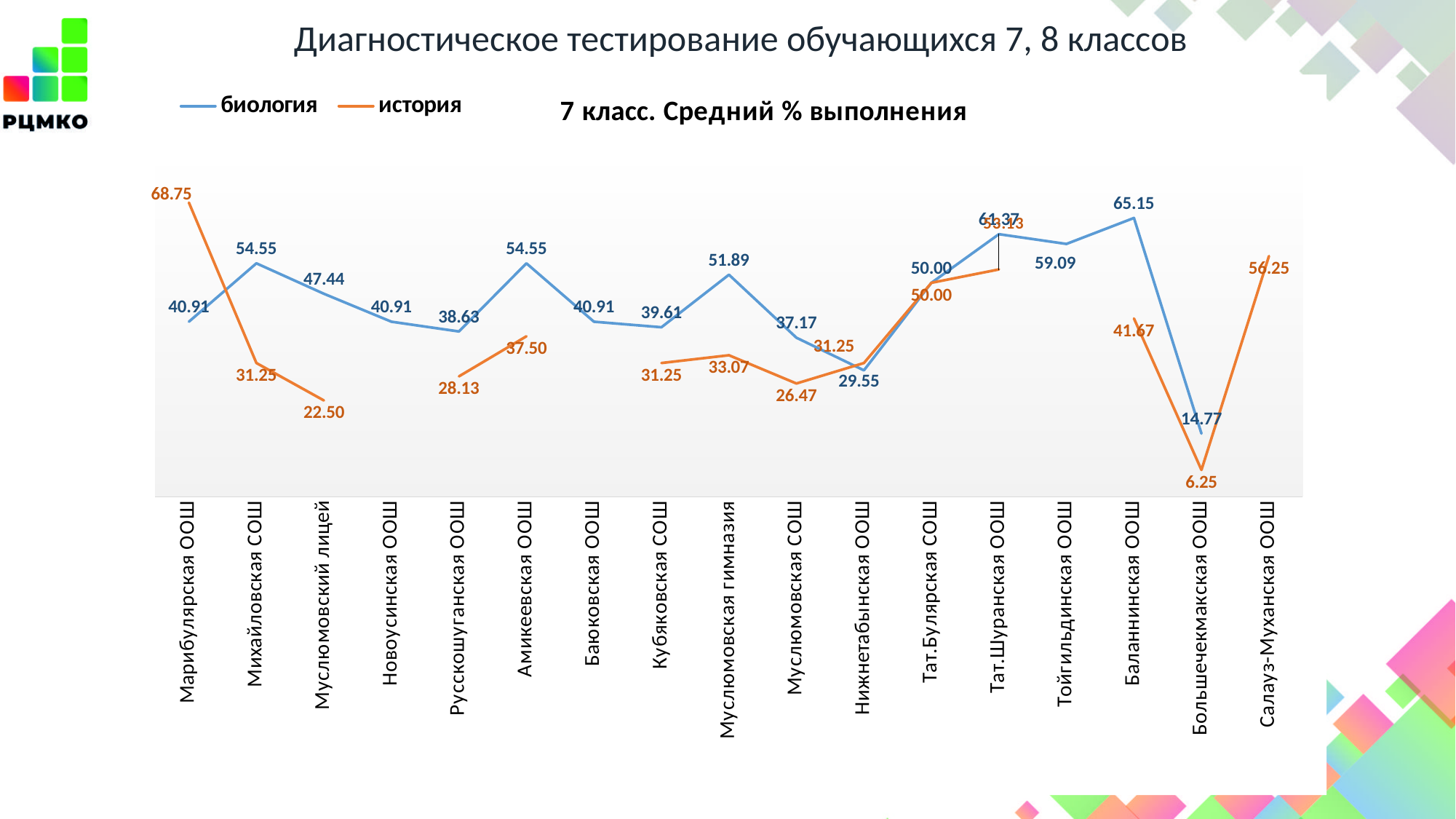

Диагностическое тестирование обучающихся 7, 8 классов

### Chart: 7 класс. Средний % выполнения

| Category | биология | история |
|---|---|---|
| Марибулярская ООШ | 40.91 | 68.75 |
| Михайловская СОШ | 54.55 | 31.25 |
| Муслюмовский лицей | 47.44 | 22.5 |
| Новоусинская ООШ | 40.91 | None |
| Русскошуганская ООШ | 38.63 | 28.13 |
| Амикеевская ООШ | 54.55 | 37.5 |
| Баюковская ООШ | 40.91 | None |
| Кубяковская СОШ | 39.61 | 31.25 |
| Муслюмовская гимназия | 51.89 | 33.07 |
| Муслюмовская СОШ | 37.17 | 26.47 |
| Нижнетабынская ООШ | 29.55 | 31.25 |
| Тат.Булярская СОШ | 50.0 | 50.0 |
| Тат.Шуранская ООШ | 61.37 | 53.13 |
| Тойгильдинская ООШ | 59.09 | None |
| Баланнинская ООШ | 65.15 | 41.67 |
| Большечекмакская ООШ | 14.77 | 6.25 |
| Салауз-Муханская ООШ | None | 56.25 |